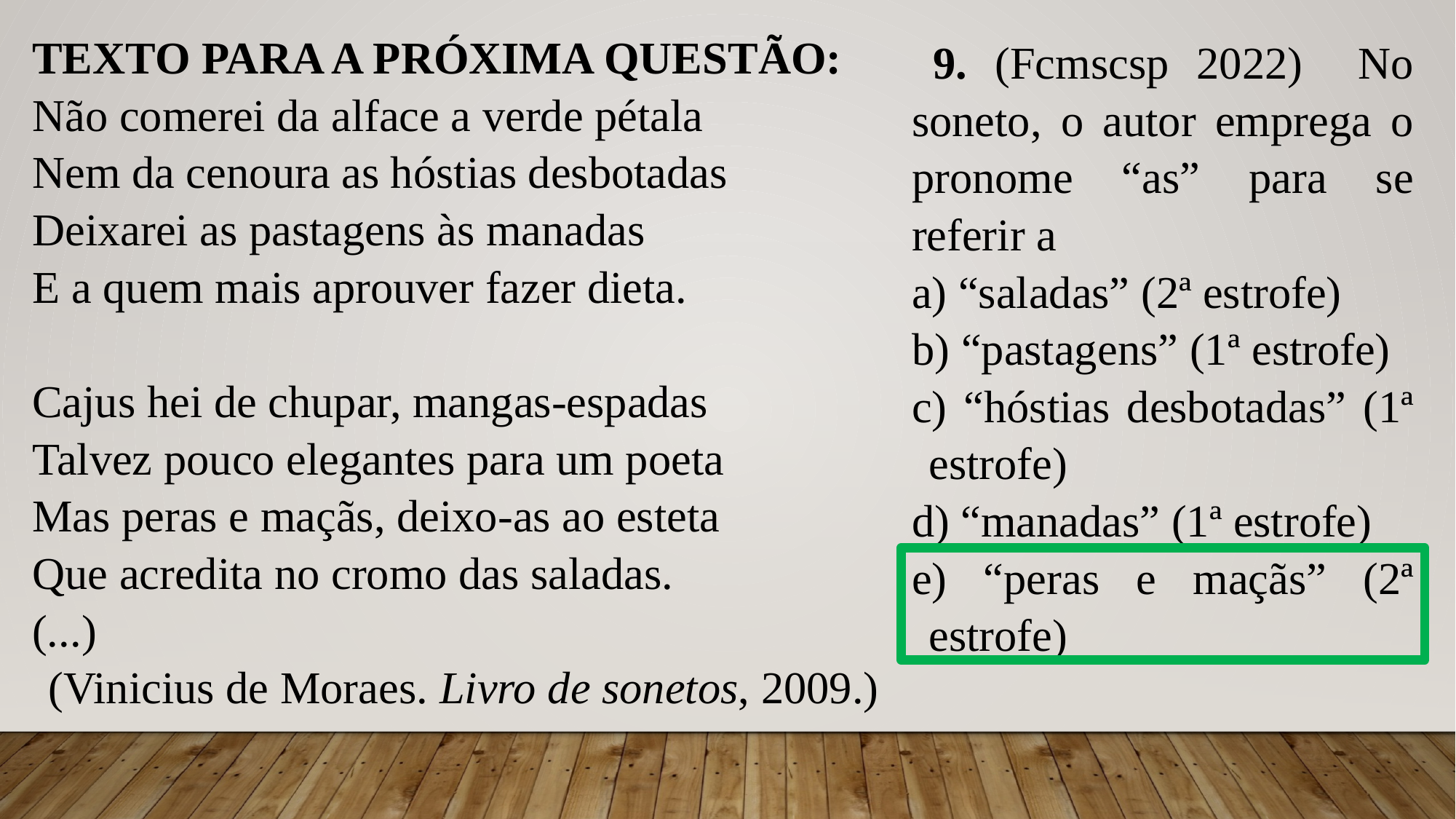

TEXTO PARA A PRÓXIMA QUESTÃO:
Não comerei da alface a verde pétala
Nem da cenoura as hóstias desbotadas
Deixarei as pastagens às manadas
E a quem mais aprouver fazer dieta.

Cajus hei de chupar, mangas-espadas
Talvez pouco elegantes para um poeta
Mas peras e maçãs, deixo-as ao esteta
Que acredita no cromo das saladas.
(...)
(Vinicius de Moraes. Livro de sonetos, 2009.)
9. (Fcmscsp 2022)  No soneto, o autor emprega o pronome “as” para se referir a
a) “saladas” (2ª estrofe)
b) “pastagens” (1ª estrofe)
c) “hóstias desbotadas” (1ª estrofe)
d) “manadas” (1ª estrofe)
e) “peras e maçãs” (2ª estrofe)